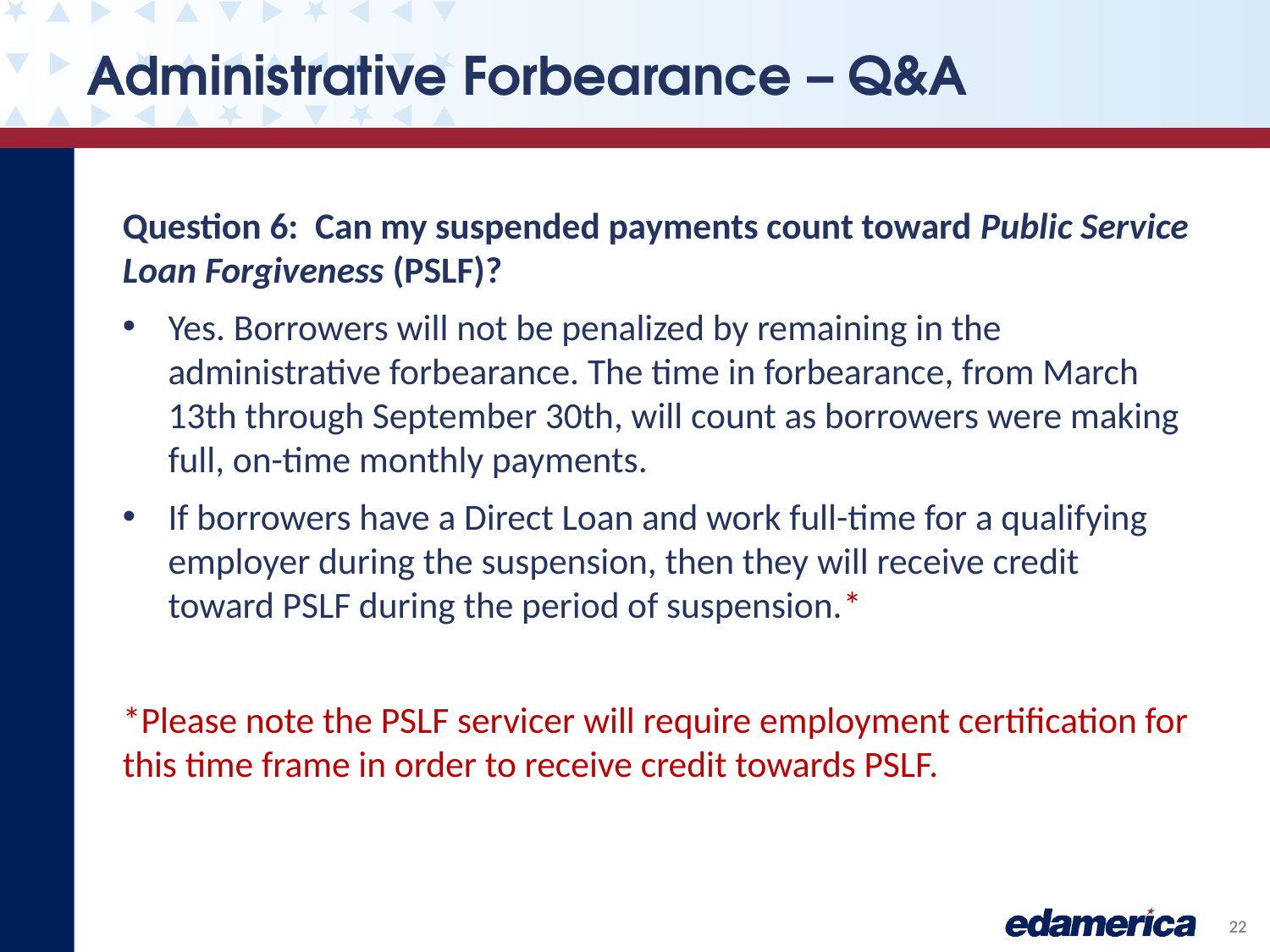

# Administrative Forbearance – Q&A
Question 6:  Can my suspended payments count toward Public Service Loan Forgiveness (PSLF)?
Yes. Borrowers will not be penalized by remaining in the administrative forbearance. The time in forbearance, from March 13th through September 30th, will count as borrowers were making full, on-time monthly payments.
If borrowers have a Direct Loan and work full-time for a qualifying employer during the suspension, then they will receive credit toward PSLF during the period of suspension.*

*Please note the PSLF servicer will require employment certification for this time frame in order to receive credit towards PSLF.
22